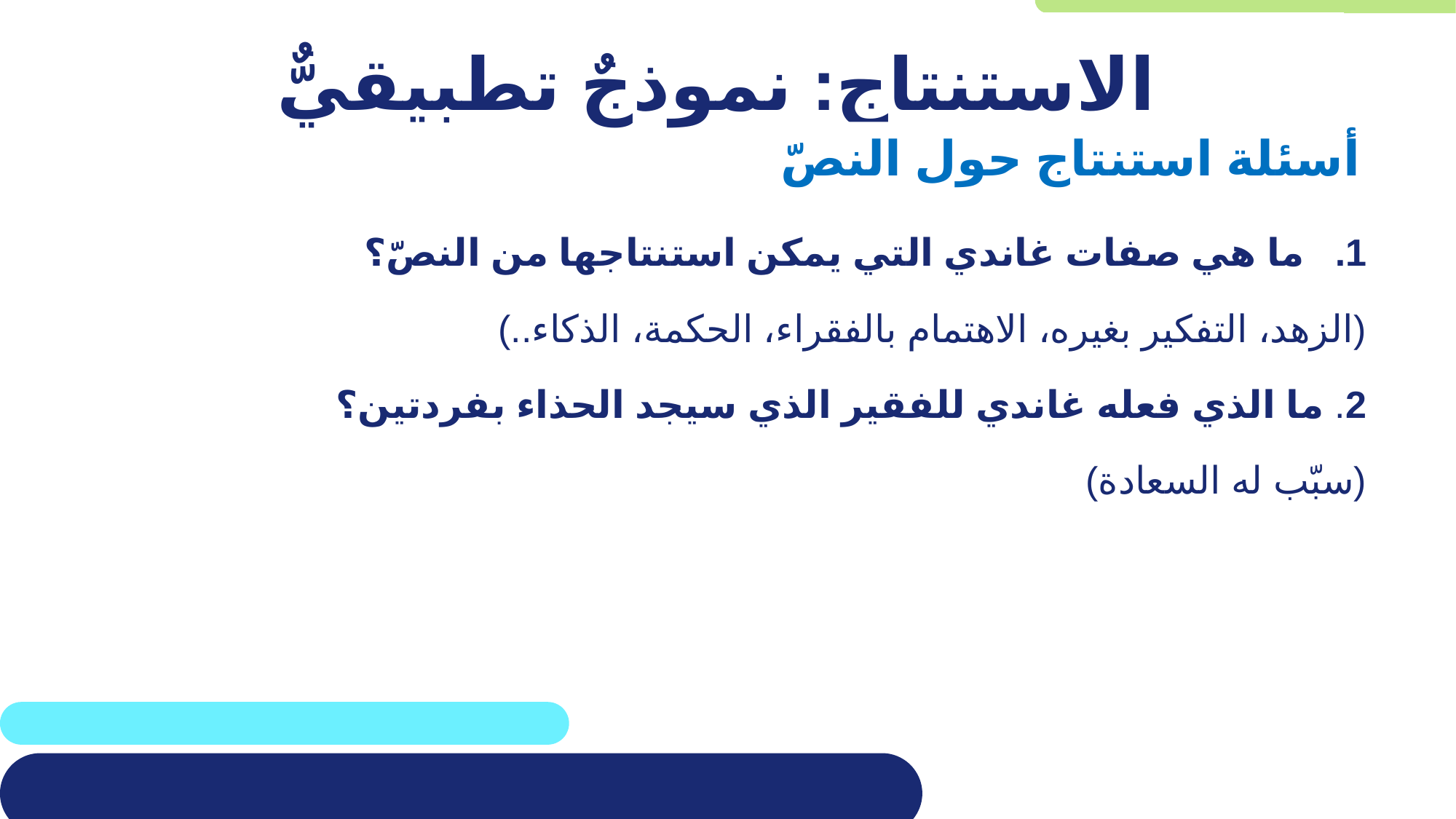

# الاستنتاج: نموذجٌ تطبيقيٌّ
أسئلة استنتاج حول النصّ
ما هي صفات غاندي التي يمكن استنتاجها من النصّ؟
(الزهد، التفكير بغيره، الاهتمام بالفقراء، الحكمة، الذكاء..)
2. ما الذي فعله غاندي للفقير الذي سيجد الحذاء بفردتين؟
(سبّب له السعادة)